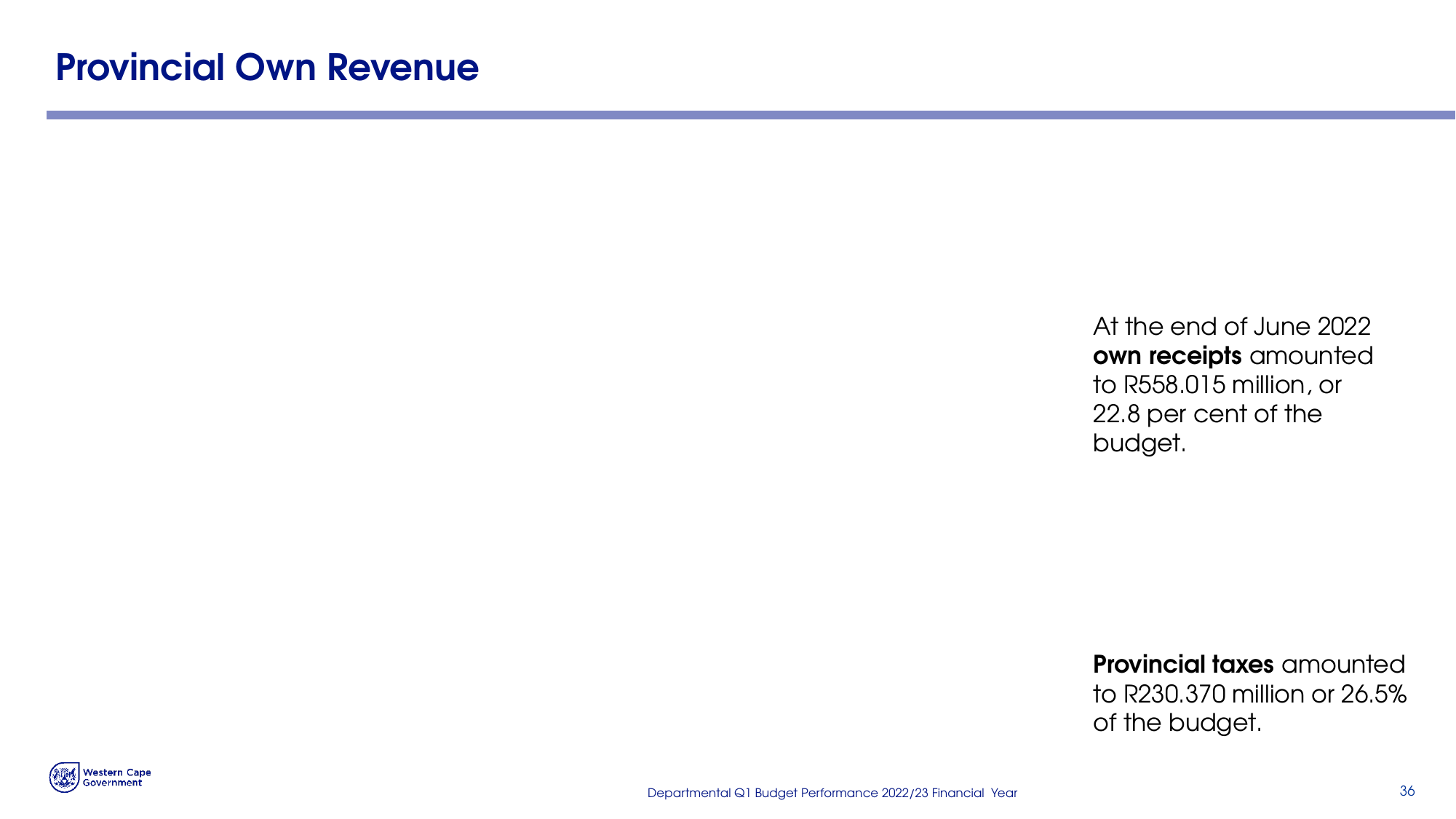

# Provincial Own Revenue

At the end of June 2022 own receipts amounted to R558.015 million, or 22.8 per cent of the budget.
Provincial taxes amounted to R230.370 million or 26.5% of the budget.

Departmental Q1 Budget Performance 2022/23 Financial  Year
36